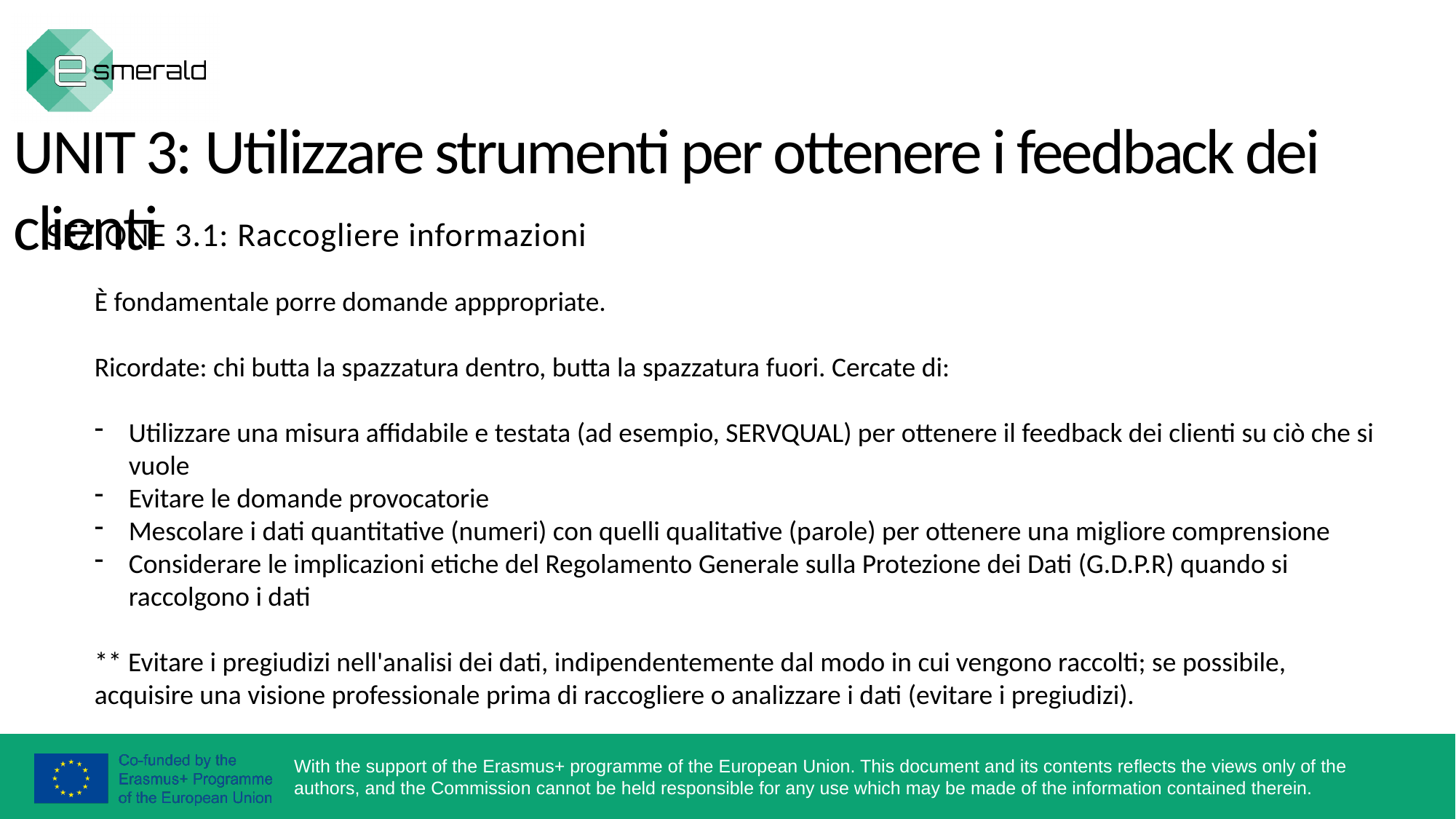

UNIT 3: Utilizzare strumenti per ottenere i feedback dei clienti
SEZIONE 3.1: Raccogliere informazioni
È fondamentale porre domande apppropriate.

Ricordate: chi butta la spazzatura dentro, butta la spazzatura fuori. Cercate di:

Utilizzare una misura affidabile e testata (ad esempio, SERVQUAL) per ottenere il feedback dei clienti su ciò che si vuole
Evitare le domande provocatorie
Mescolare i dati quantitative (numeri) con quelli qualitative (parole) per ottenere una migliore comprensione
Considerare le implicazioni etiche del Regolamento Generale sulla Protezione dei Dati (G.D.P.R) quando si raccolgono i dati

** Evitare i pregiudizi nell'analisi dei dati, indipendentemente dal modo in cui vengono raccolti; se possibile, acquisire una visione professionale prima di raccogliere o analizzare i dati (evitare i pregiudizi).